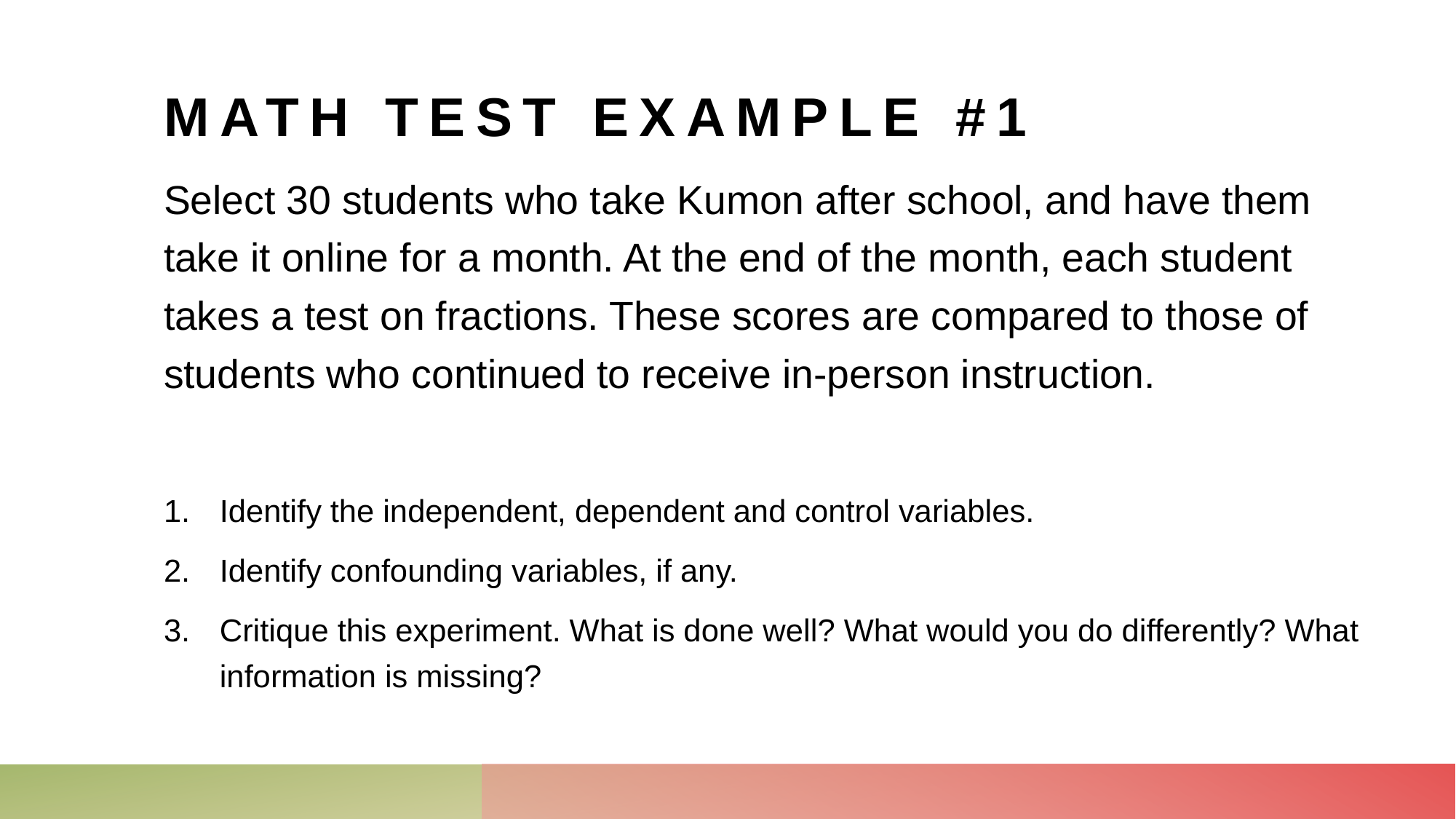

# Math Test Example #1
Select 30 students who take Kumon after school, and have them take it online for a month. At the end of the month, each student takes a test on fractions. These scores are compared to those of students who continued to receive in-person instruction.

Identify the independent, dependent and control variables.
Identify confounding variables, if any.
Critique this experiment. What is done well? What would you do differently? What information is missing?